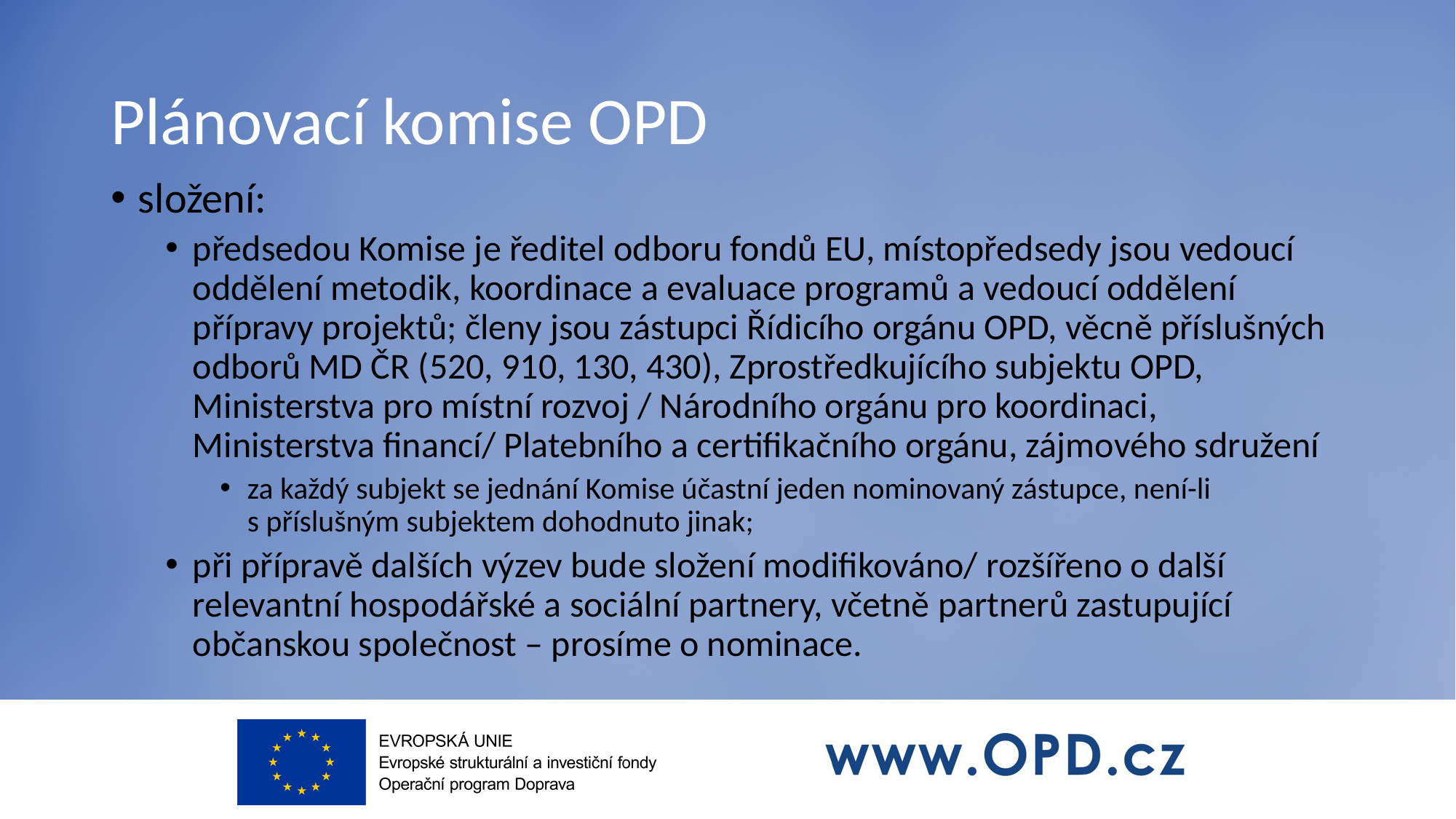

# Plánovací komise OPD
složení:
předsedou Komise je ředitel odboru fondů EU, místopředsedy jsou vedoucí oddělení metodik, koordinace a evaluace programů a vedoucí oddělení přípravy projektů; členy jsou zástupci Řídicího orgánu OPD, věcně příslušných odborů MD ČR (520, 910, 130, 430), Zprostředkujícího subjektu OPD, Ministerstva pro místní rozvoj / Národního orgánu pro koordinaci, Ministerstva financí/ Platebního a certifikačního orgánu, zájmového sdružení
za každý subjekt se jednání Komise účastní jeden nominovaný zástupce, není-li s příslušným subjektem dohodnuto jinak;
při přípravě dalších výzev bude složení modifikováno/ rozšířeno o další relevantní hospodářské a sociální partnery, včetně partnerů zastupující občanskou společnost – prosíme o nominace.